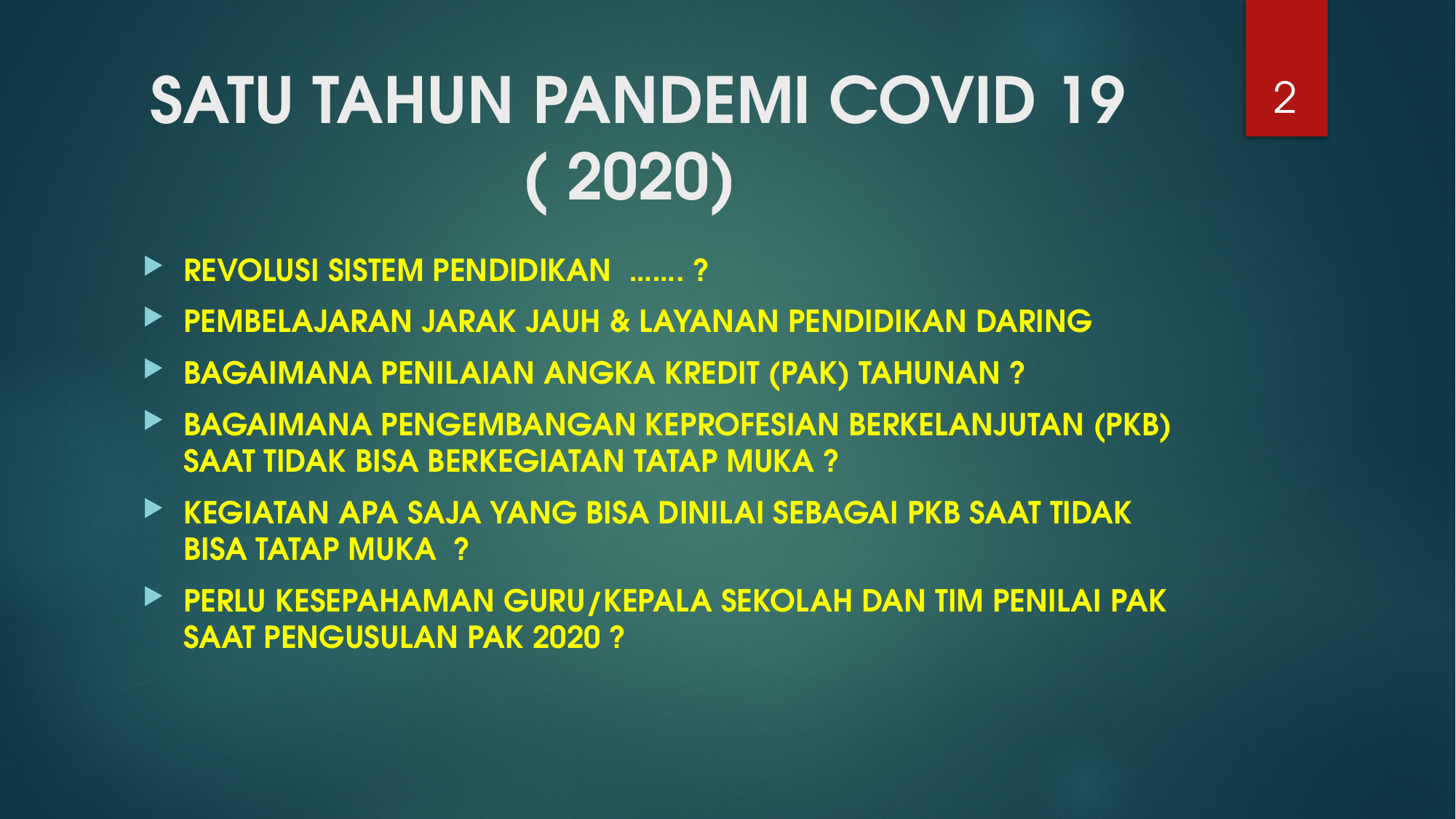

2
# SATU TAHUN PANDEMI COVID 19 ( 2020)
REVOLUSI SISTEM PENDIDIKAN  ……. ?
PEMBELAJARAN JARAK JAUH & LAYANAN PENDIDIKAN DARING
BAGAIMANA PENILAIAN ANGKA KREDIT (PAK) TAHUNAN ?
BAGAIMANA PENGEMBANGAN KEPROFESIAN BERKELANJUTAN (PKB) SAAT TIDAK BISA BERKEGIATAN TATAP MUKA ?
KEGIATAN APA SAJA YANG BISA DINILAI SEBAGAI PKB SAAT TIDAK BISA TATAP MUKA  ?
PERLU KESEPAHAMAN GURU/KEPALA SEKOLAH DAN TIM PENILAI PAK SAAT PENGUSULAN PAK 2020 ?